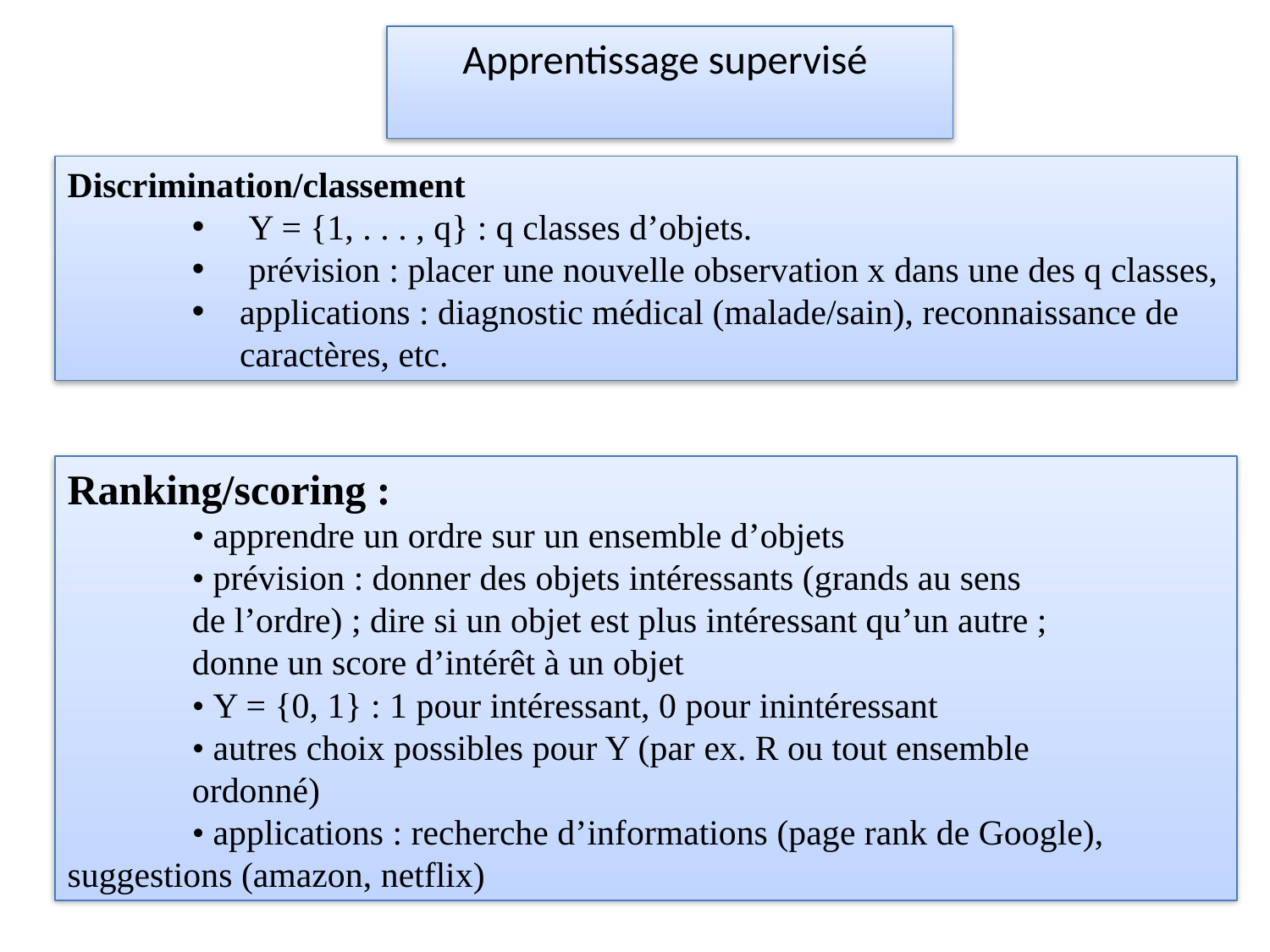

# Apprentissage supervisé
Discrimination/classement
 Y = {1, . . . , q} : q classes d’objets.
 prévision : placer une nouvelle observation x dans une des q classes,
applications : diagnostic médical (malade/sain), reconnaissance de caractères, etc.
Ranking/scoring :
• apprendre un ordre sur un ensemble d’objets
• prévision : donner des objets intéressants (grands au sens
de l’ordre) ; dire si un objet est plus intéressant qu’un autre ;
donne un score d’intérêt à un objet
• Y = {0, 1} : 1 pour intéressant, 0 pour inintéressant
• autres choix possibles pour Y (par ex. R ou tout ensemble
ordonné)
• applications : recherche d’informations (page rank de Google), 	suggestions (amazon, netflix)